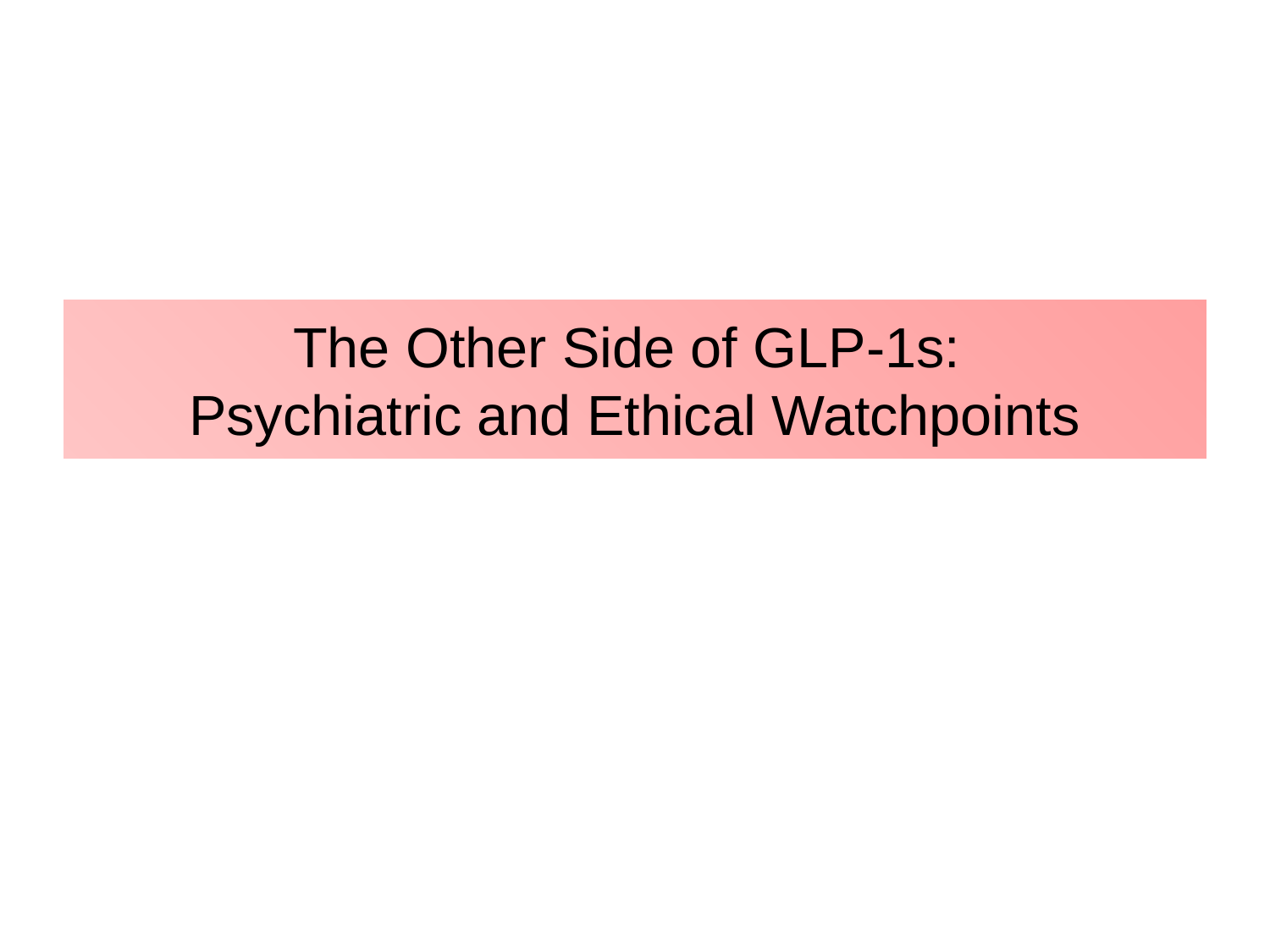

# The Other Side of GLP-1s: Psychiatric and Ethical Watchpoints